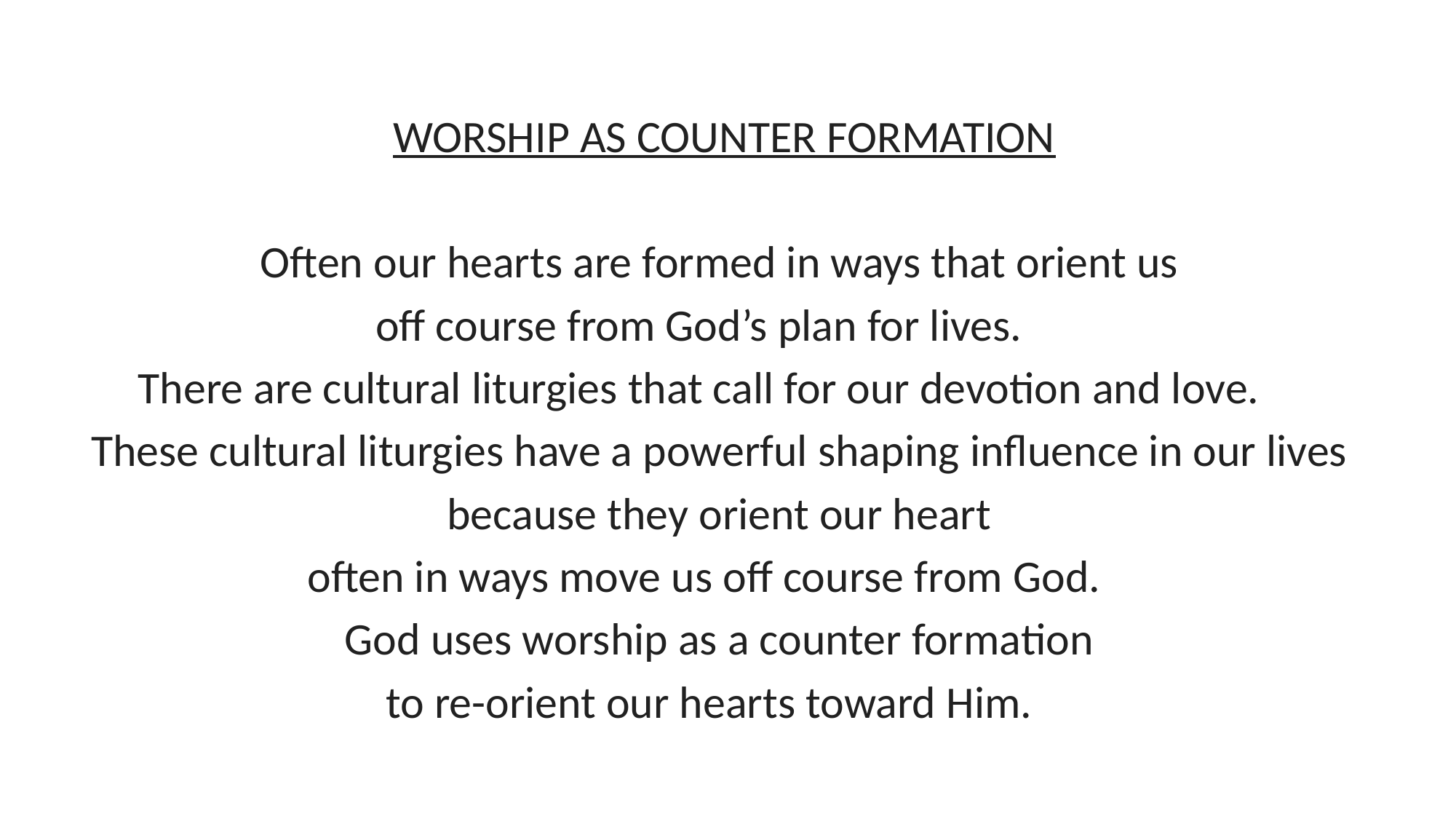

WORSHIP AS COUNTER FORMATION

Often our hearts are formed in ways that orient us
off course from God’s plan for lives.
There are cultural liturgies that call for our devotion and love.
These cultural liturgies have a powerful shaping influence in our lives
because they orient our heart
often in ways move us off course from God.
God uses worship as a counter formation
to re-orient our hearts toward Him.